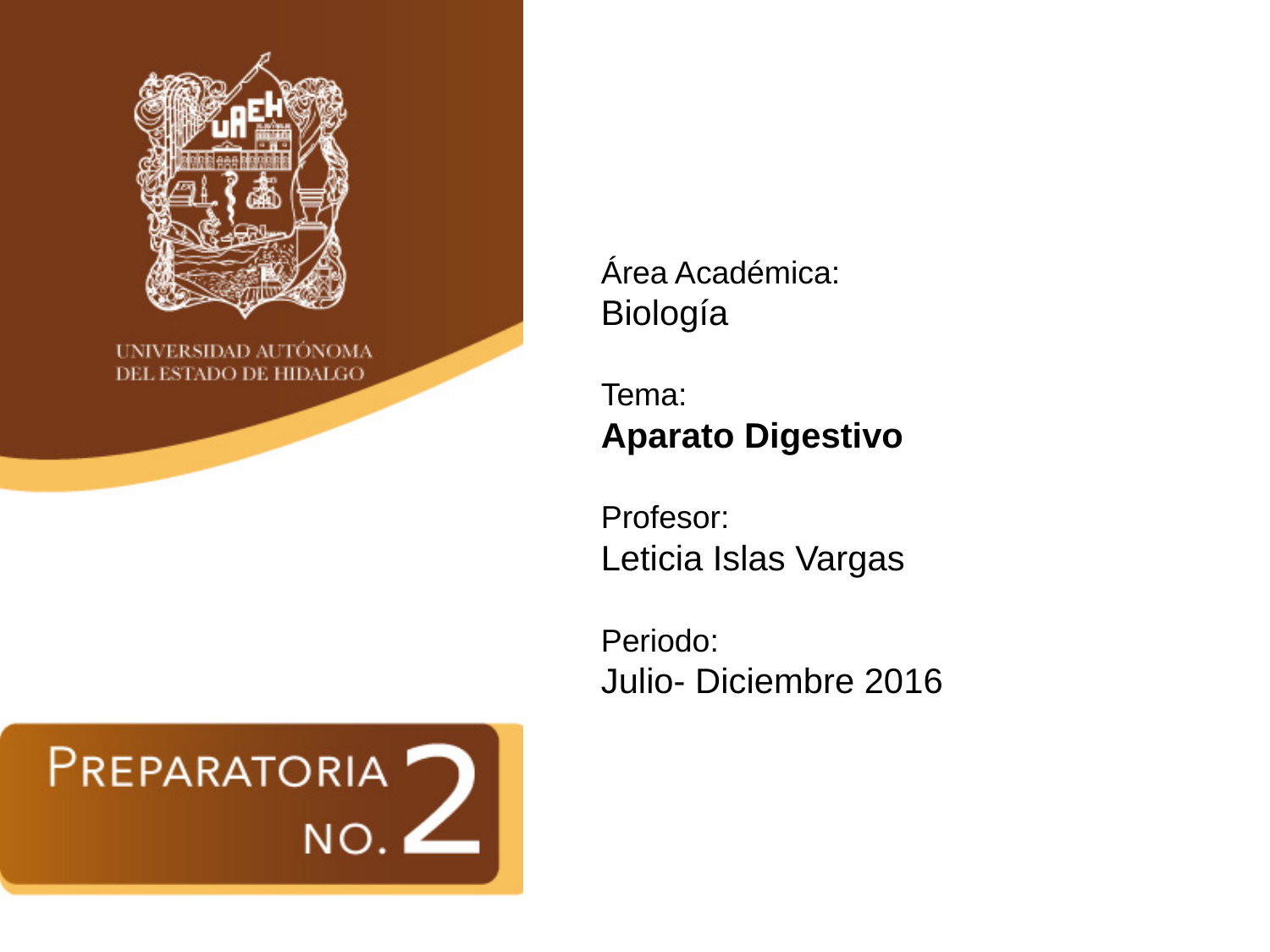

Área Académica:
Biología
Tema:
Aparato Digestivo
Profesor:
Leticia Islas Vargas
Periodo:
Julio- Diciembre 2016